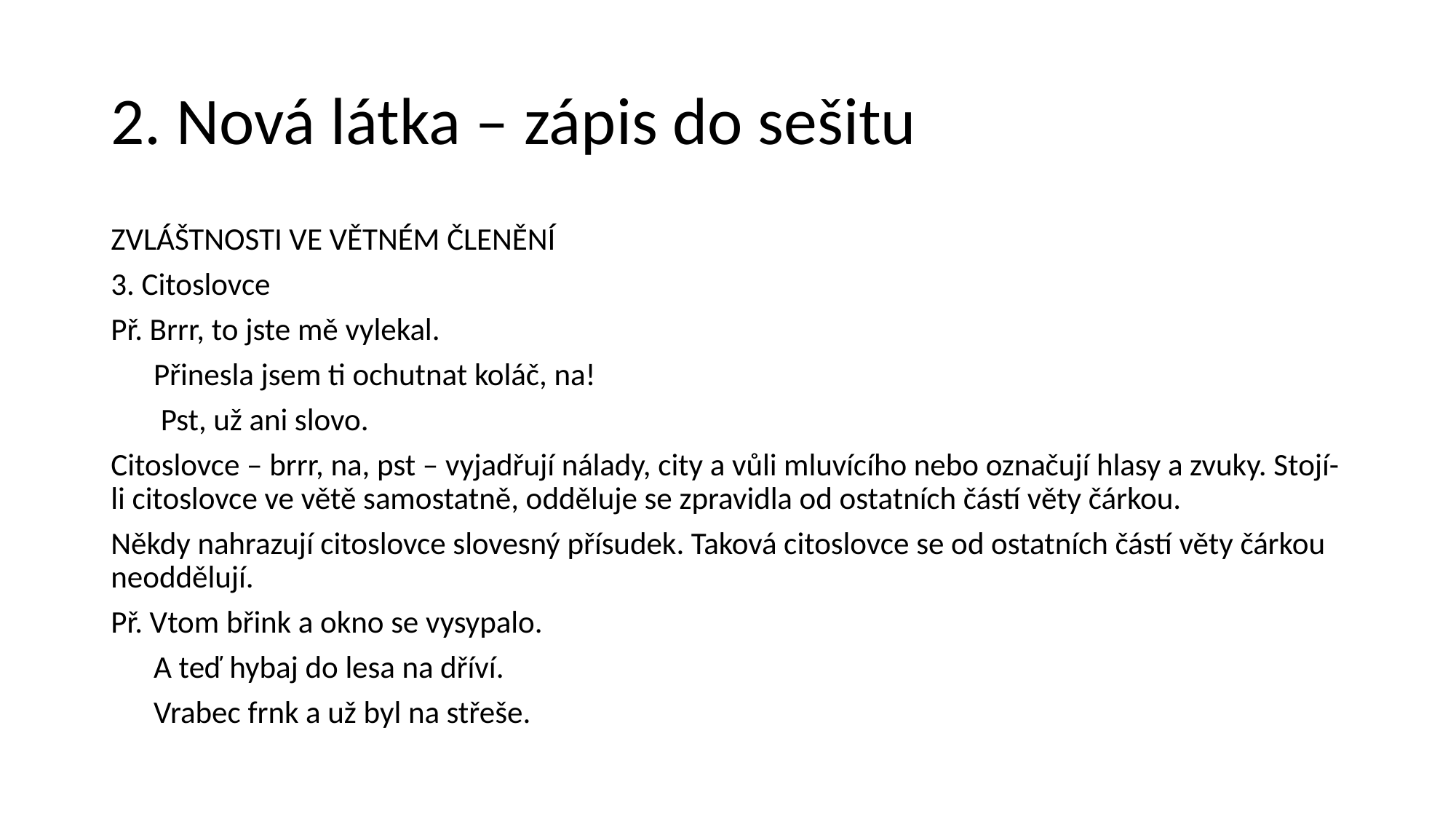

# 2. Nová látka – zápis do sešitu
ZVLÁŠTNOSTI VE VĚTNÉM ČLENĚNÍ
3. Citoslovce
Př. Brrr, to jste mě vylekal.
      Přinesla jsem ti ochutnat koláč, na!
       Pst, už ani slovo.
Citoslovce – brrr, na, pst – vyjadřují nálady, city a vůli mluvícího nebo označují hlasy a zvuky. Stojí- li citoslovce ve větě samostatně, odděluje se zpravidla od ostatních částí věty čárkou.
Někdy nahrazují citoslovce slovesný přísudek. Taková citoslovce se od ostatních částí věty čárkou neoddělují.
Př. Vtom břink a okno se vysypalo.
      A teď hybaj do lesa na dříví.
      Vrabec frnk a už byl na střeše.